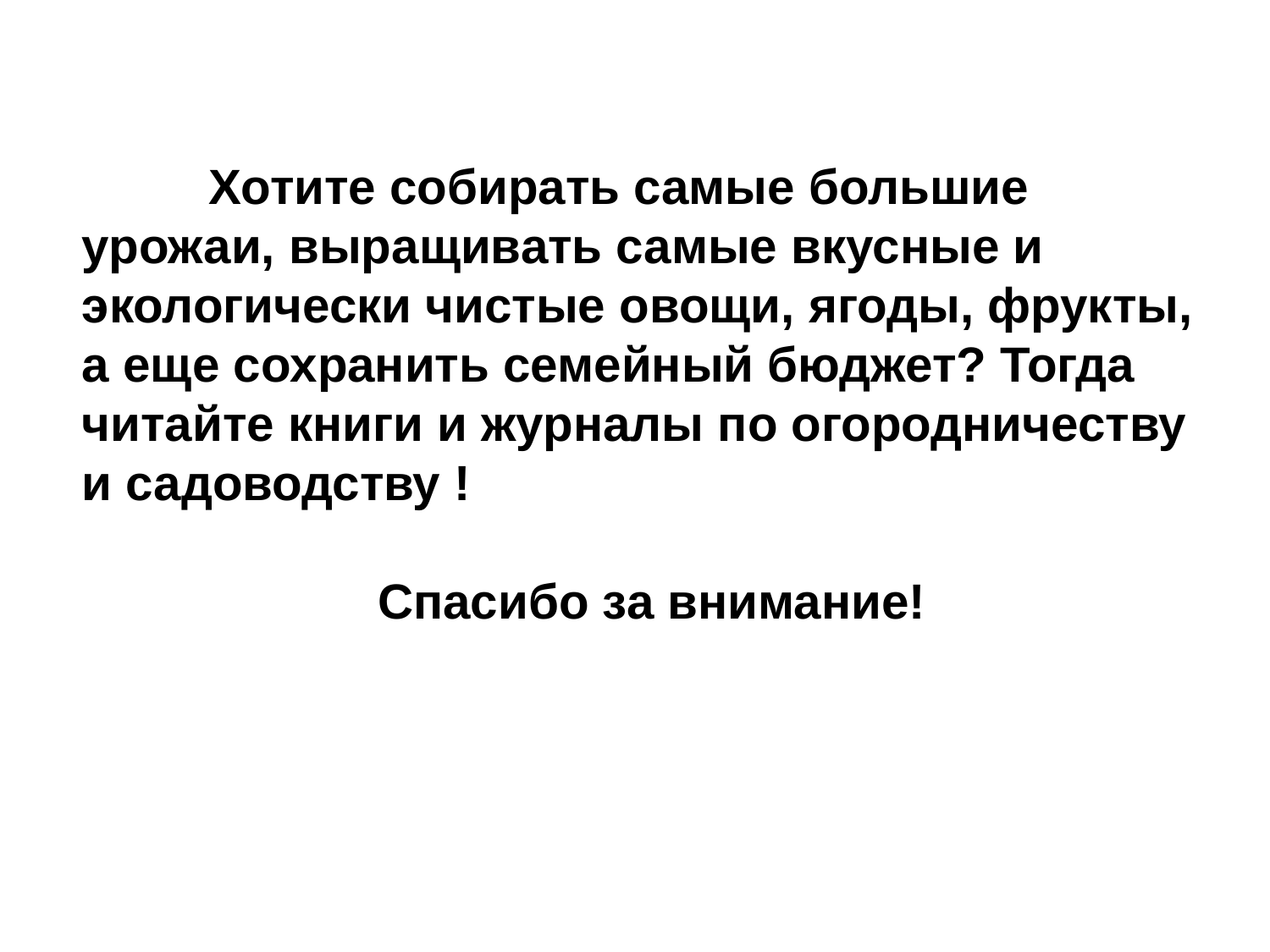

Хотите собирать самые большие урожаи, выращивать самые вкусные и экологически чистые овощи, ягоды, фрукты, а еще сохранить семейный бюджет? Тогда читайте книги и журналы по огородничеству и садоводству !

 Спасибо за внимание!